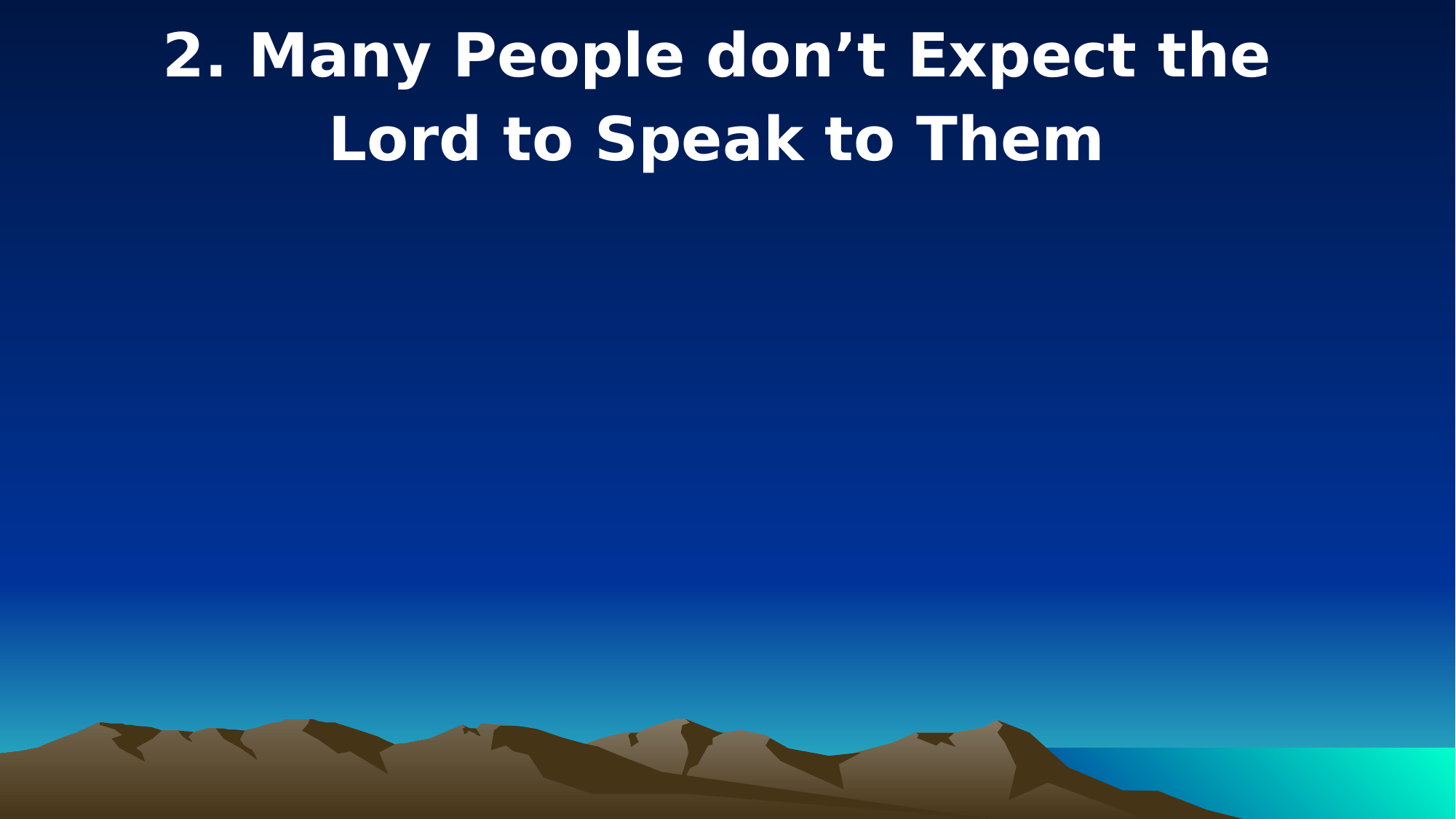

2. Many People don’t Expect the
Lord to Speak to Them